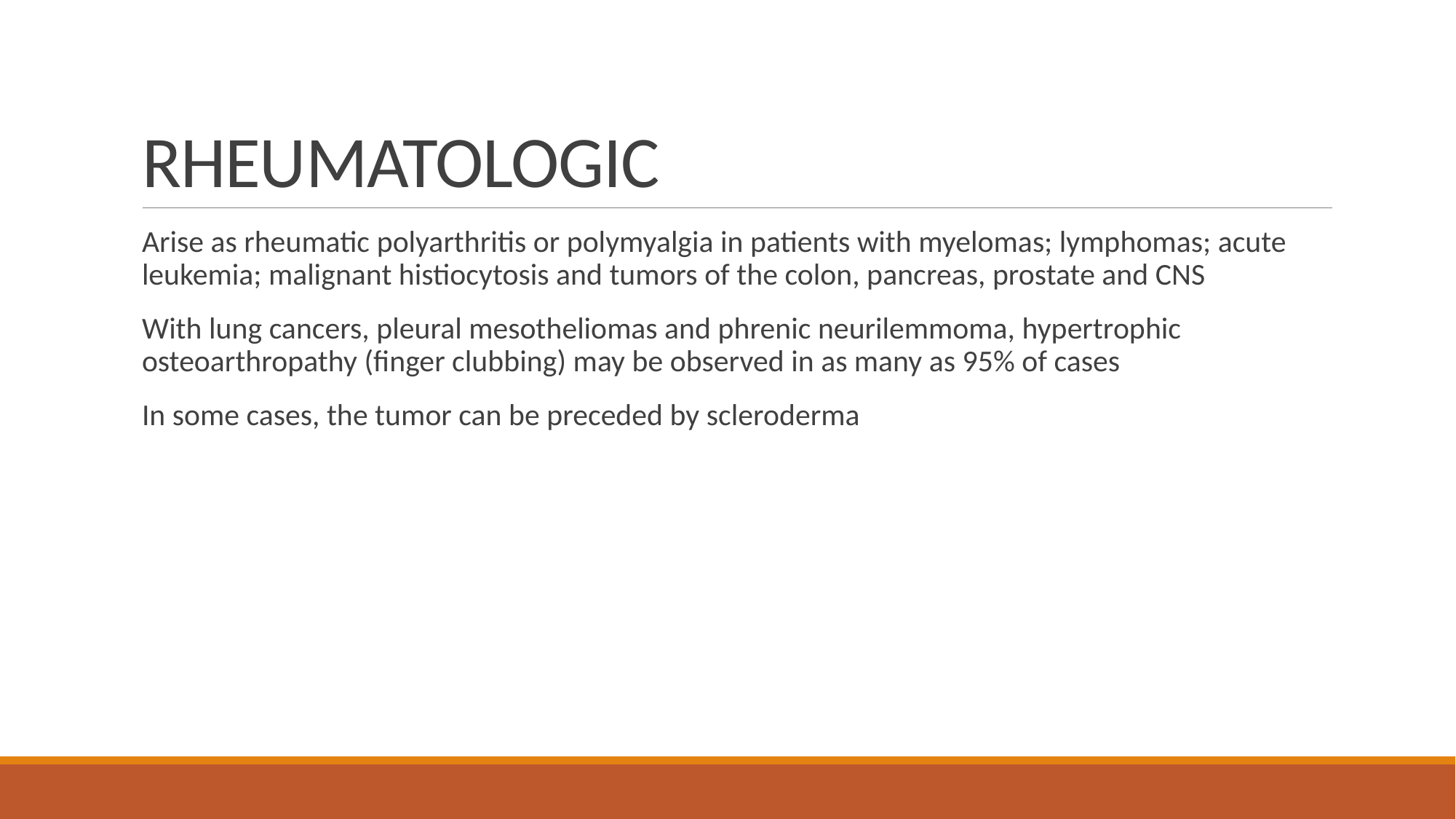

# RHEUMATOLOGIC
Arise as rheumatic polyarthritis or polymyalgia in patients with myelomas; lymphomas; acute leukemia; malignant histiocytosis and tumors of the colon, pancreas, prostate and CNS
With lung cancers, pleural mesotheliomas and phrenic neurilemmoma, hypertrophic osteoarthropathy (finger clubbing) may be observed in as many as 95% of cases
In some cases, the tumor can be preceded by scleroderma